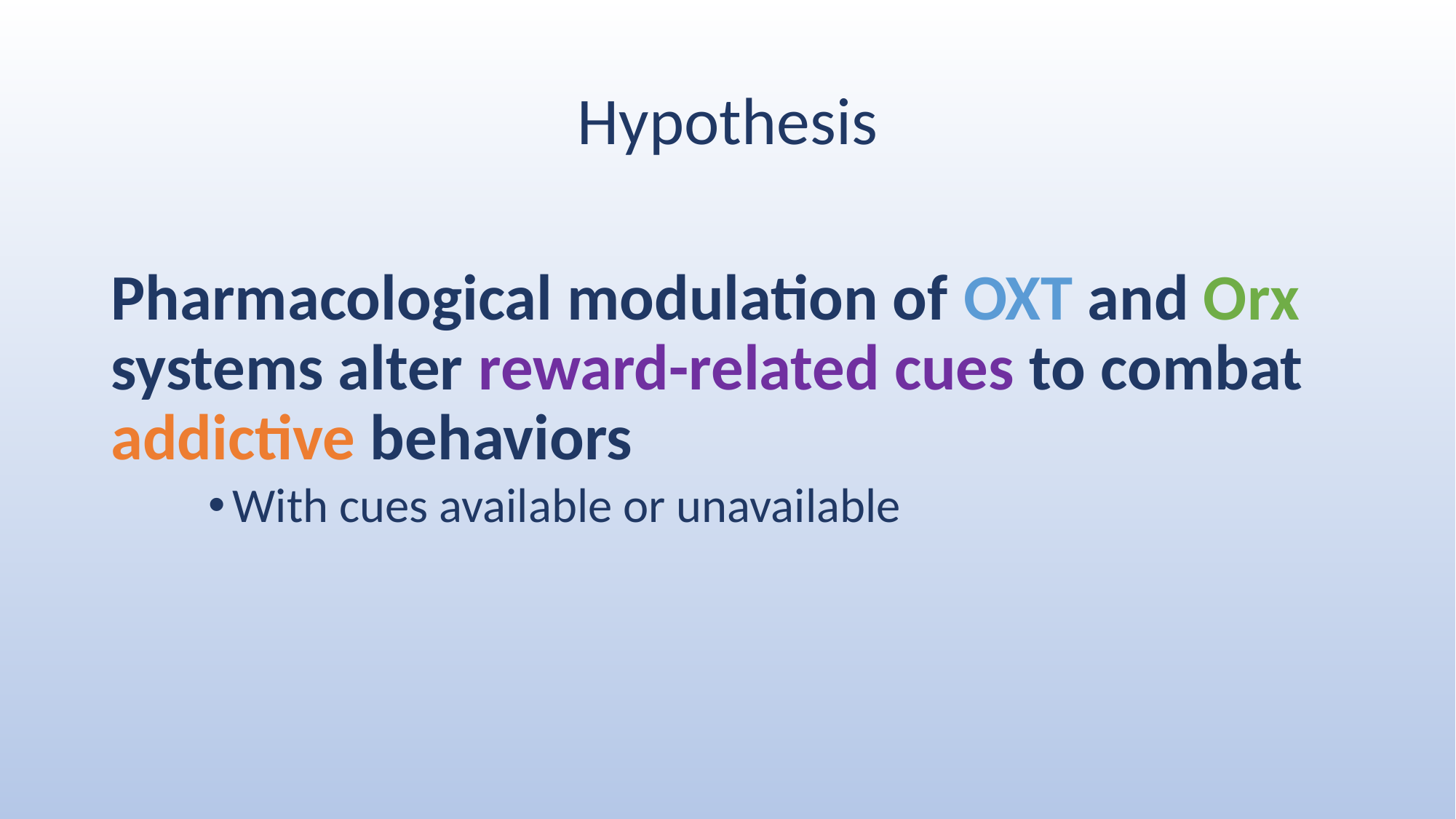

# Hypothesis
Pharmacological modulation of OXT and Orx systems alter reward-related cues to combat addictive behaviors
With cues available or unavailable